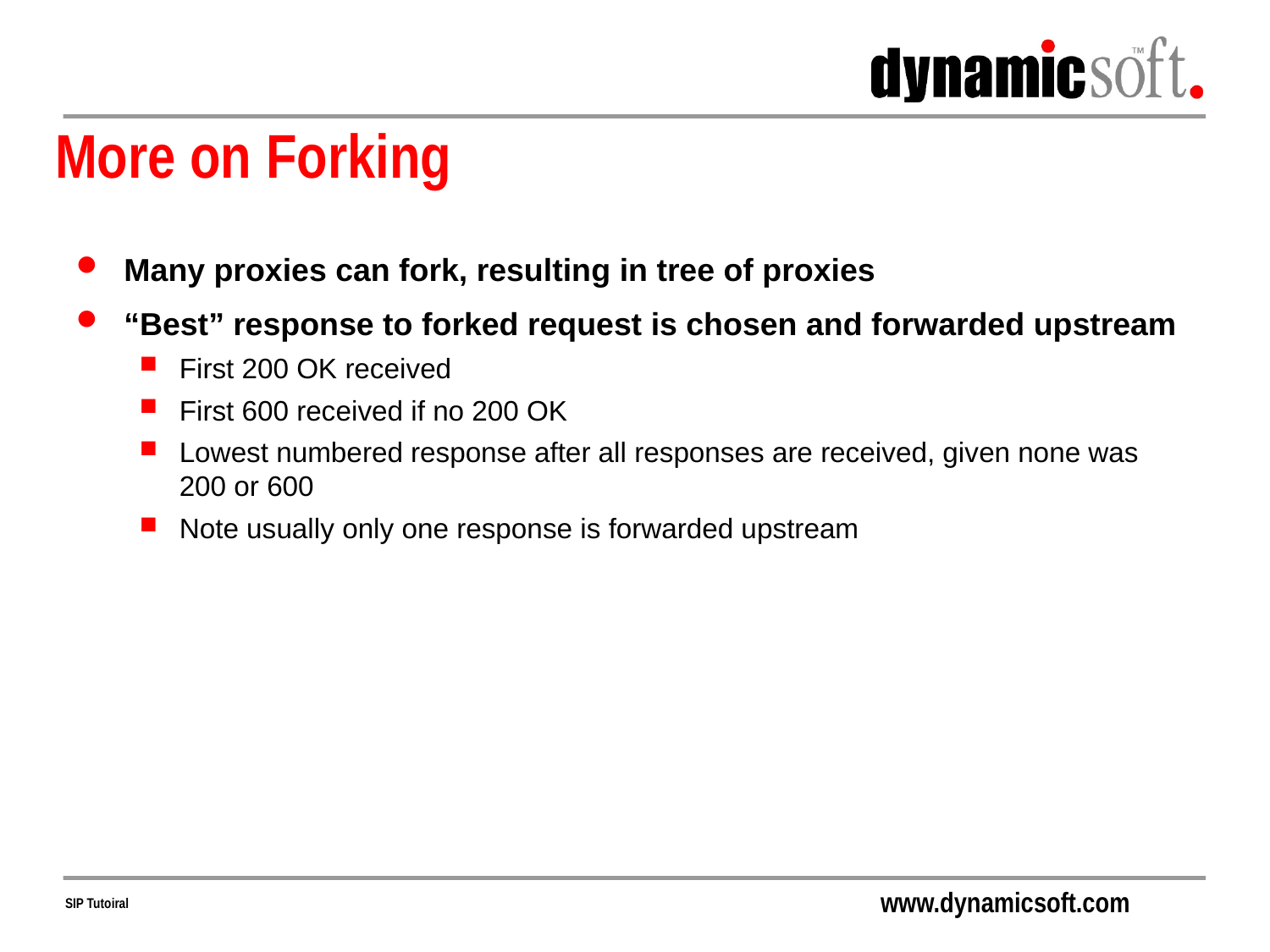

# More on Forking
Main benefits
Allows rapid “search” for user at many locations
Phone rings more than one place at a time
Two variations
Sequential Search: Try first address, only if that fails try second address
Parallel Search: Try all addresses at once (as in previous slide)
Hybrid approaches possible
Many proxies can fork, resulting in tree of proxies
“Best” response to forked request is chosen and forwarded upstream
First 200 OK received
First 600 received if no 200 OK
Lowest numbered response after all responses are received, given none was 200 or 600
Note usually only one response is forwarded upstream